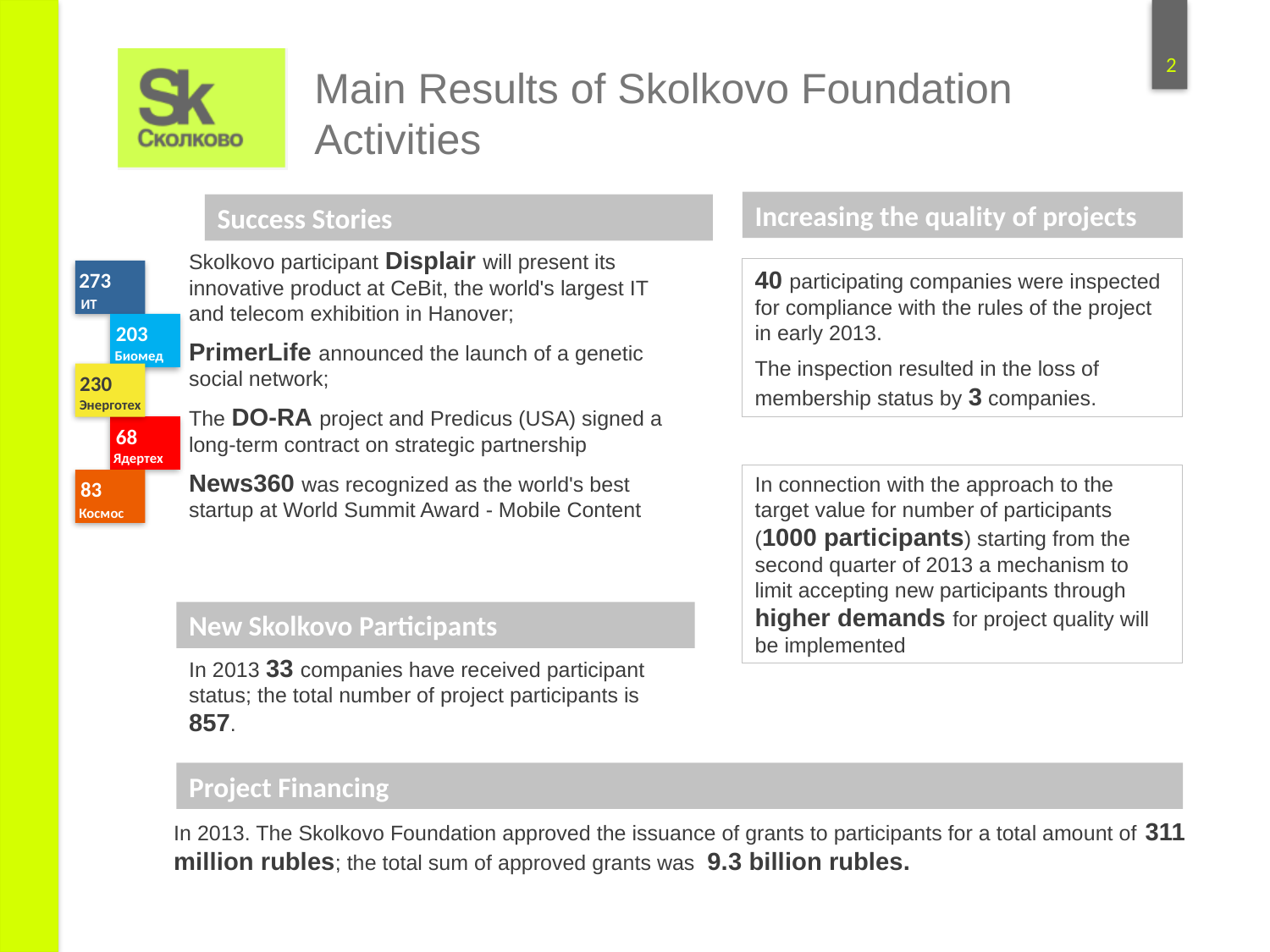

Main Results of Skolkovo Foundation Activities
Increasing the quality of projects
Success Stories
Skolkovo participant Displair will present its innovative product at CeBit, the world's largest IT and telecom exhibition in Hanover;
PrimerLife announced the launch of a genetic social network;
The DО-RА project and Predicus (USA) signed a long-term contract on strategic partnership
News360 was recognized as the world's best startup at World Summit Award - Mobile Content
40 participating companies were inspected for compliance with the rules of the project in early 2013.
The inspection resulted in the loss of membership status by 3 companies.

273
ИТ

203
Биомед
230

Энерготех

68
Ядертех

83
Космос
In connection with the approach to the target value for number of participants (1000 participants) starting from the second quarter of 2013 a mechanism to limit accepting new participants through higher demands for project quality will be implemented
New Skolkovo Participants
In 2013 33 companies have received participant status; the total number of project participants is 857.
Project Financing
In 2013. The Skolkovo Foundation approved the issuance of grants to participants for a total amount of 311 million rubles; the total sum of approved grants was  9.3 billion rubles.